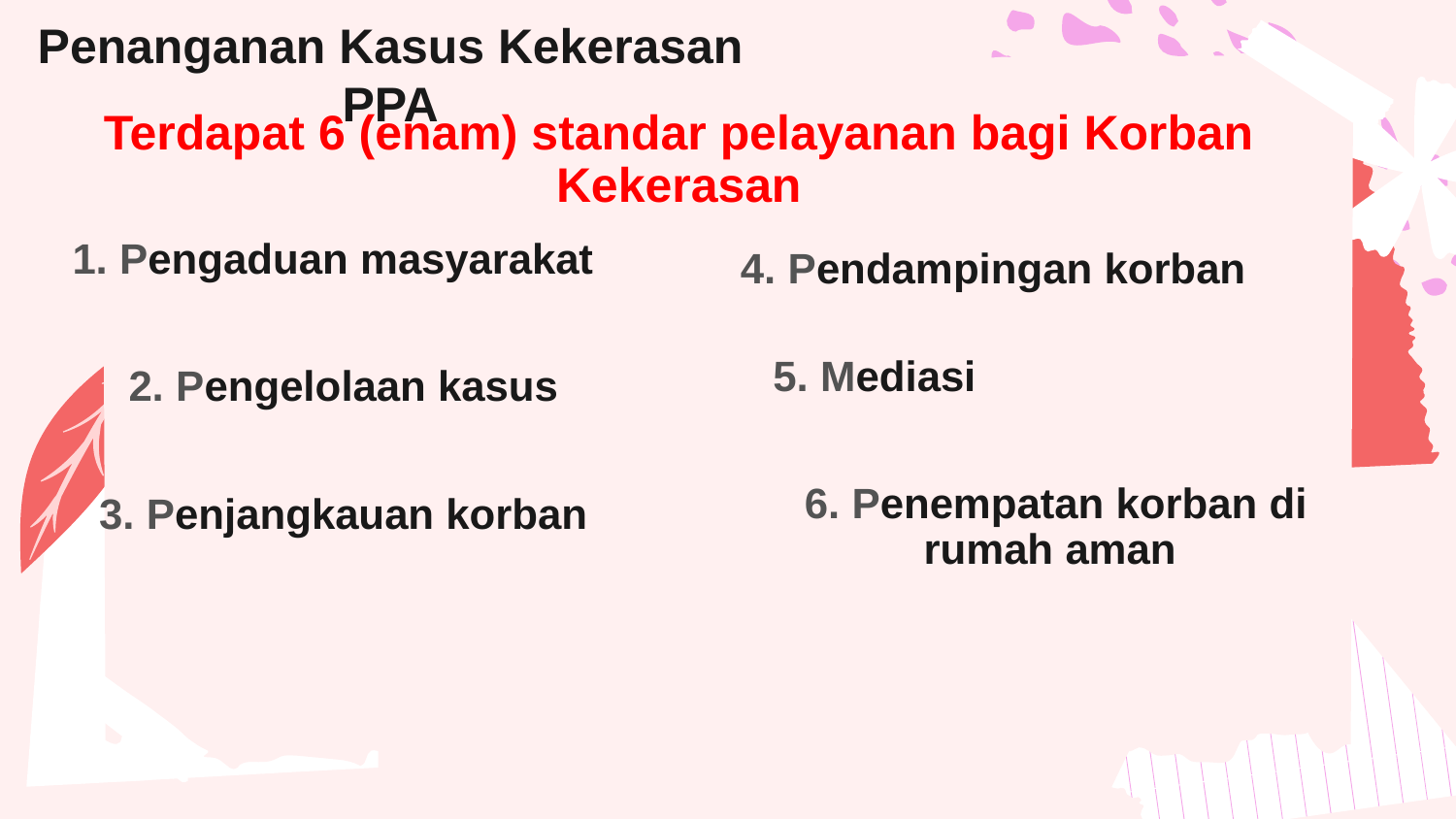

# Penanganan Kasus Kekerasan PPA
Terdapat 6 (enam) standar pelayanan bagi Korban Kekerasan
 1. Pengaduan masyarakat
 4. Pendampingan korban
 5. Mediasi
 2. Pengelolaan kasus
 6. Penempatan korban di rumah aman
 3. Penjangkauan korban